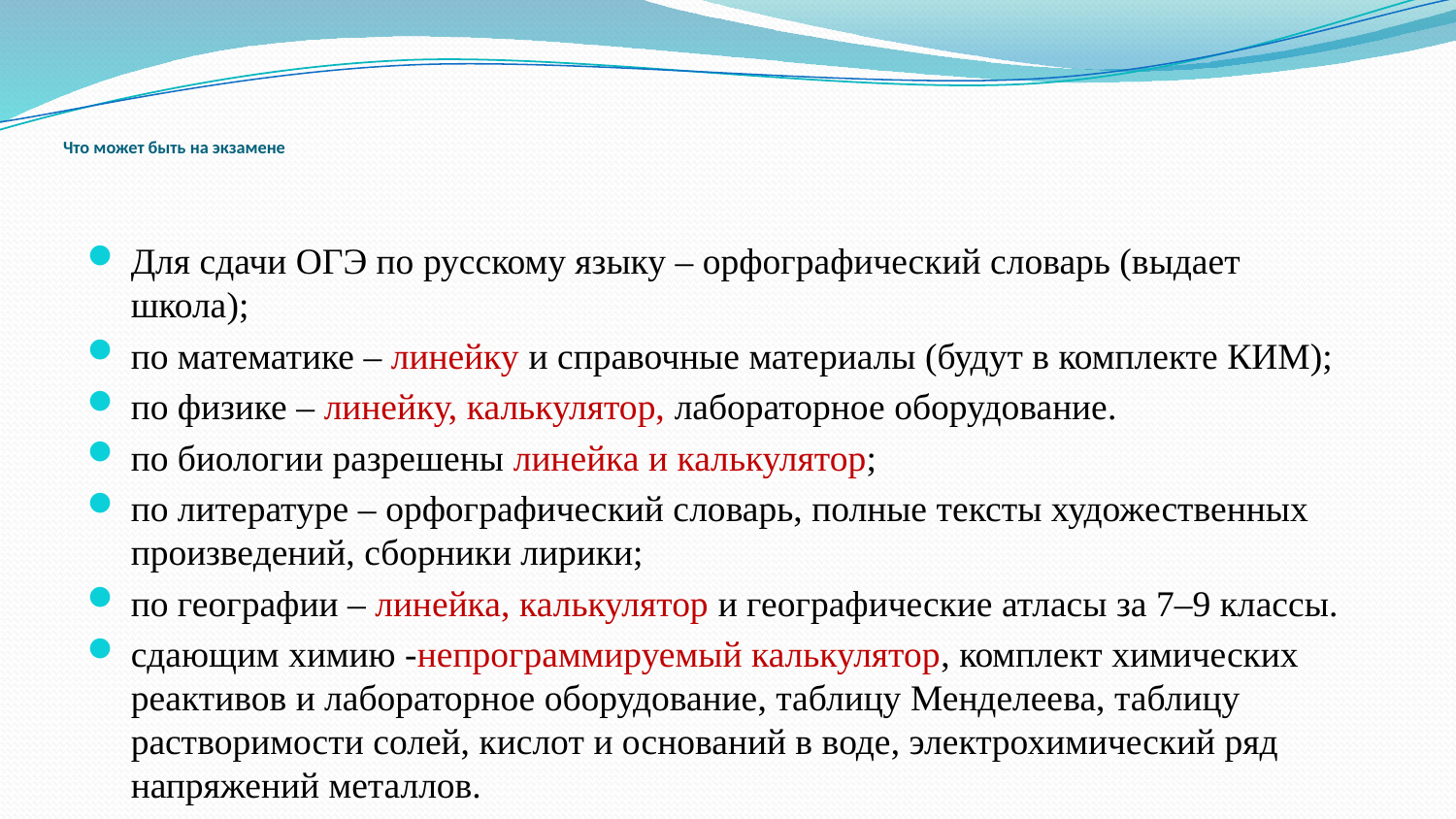

# Что может быть на экзамене
Для сдачи ОГЭ по русскому языку – орфографический словарь (выдает школа);
по математике – линейку и справочные материалы (будут в комплекте КИМ);
по физике – линейку, калькулятор, лабораторное оборудование.
по биологии разрешены линейка и калькулятор;
по литературе – орфографический словарь, полные тексты художественных произведений, сборники лирики;
по географии – линейка, калькулятор и географические атласы за 7–9 классы.
сдающим химию -непрограммируемый калькулятор, комплект химических реактивов и лабораторное оборудование, таблицу Менделеева, таблицу растворимости солей, кислот и оснований в воде, электрохимический ряд напряжений металлов.